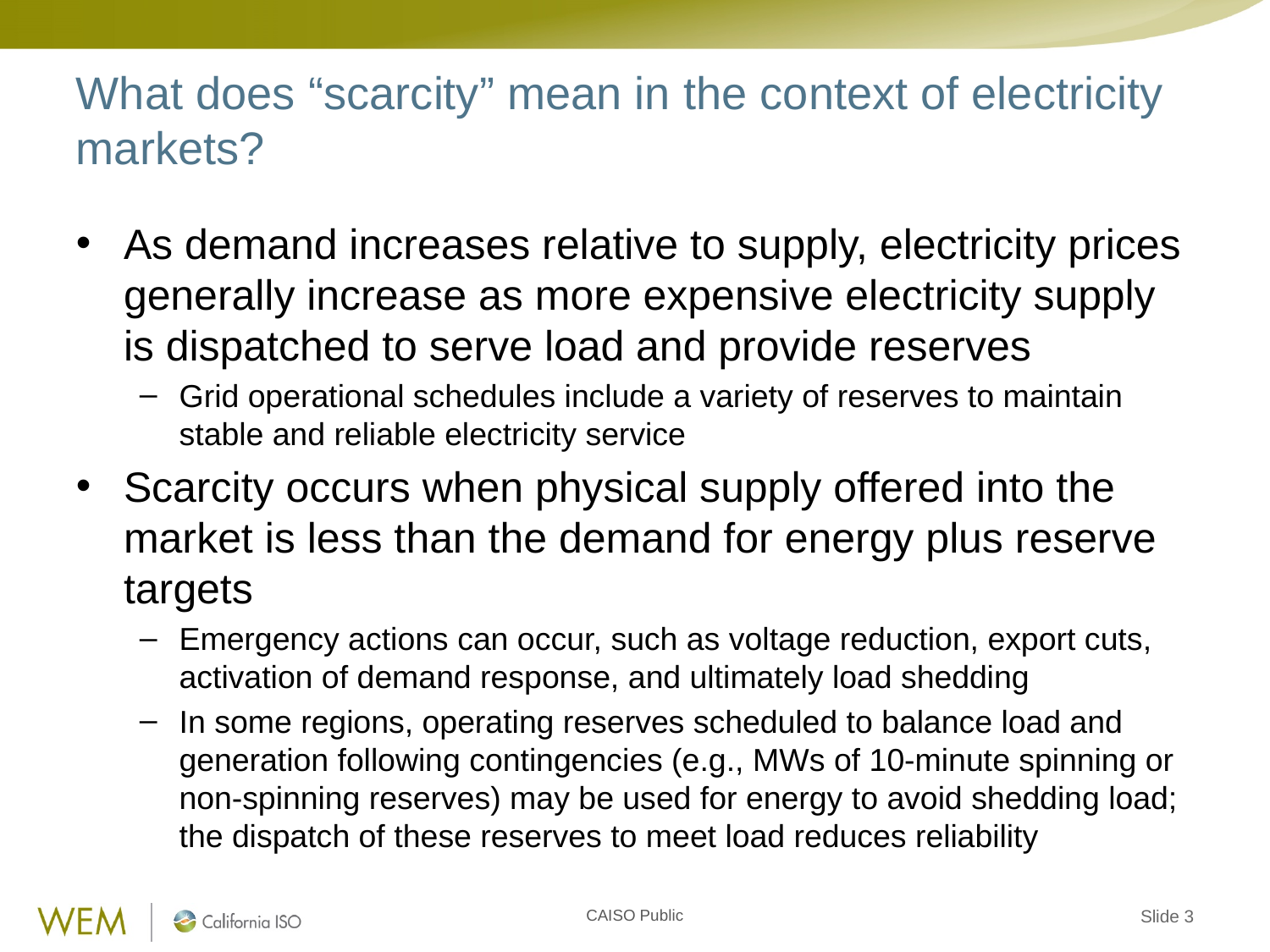

# What does “scarcity” mean in the context of electricity markets?
As demand increases relative to supply, electricity prices generally increase as more expensive electricity supply is dispatched to serve load and provide reserves
Grid operational schedules include a variety of reserves to maintain stable and reliable electricity service
Scarcity occurs when physical supply offered into the market is less than the demand for energy plus reserve targets
Emergency actions can occur, such as voltage reduction, export cuts, activation of demand response, and ultimately load shedding
In some regions, operating reserves scheduled to balance load and generation following contingencies (e.g., MWs of 10-minute spinning or non-spinning reserves) may be used for energy to avoid shedding load; the dispatch of these reserves to meet load reduces reliability
Slide 3